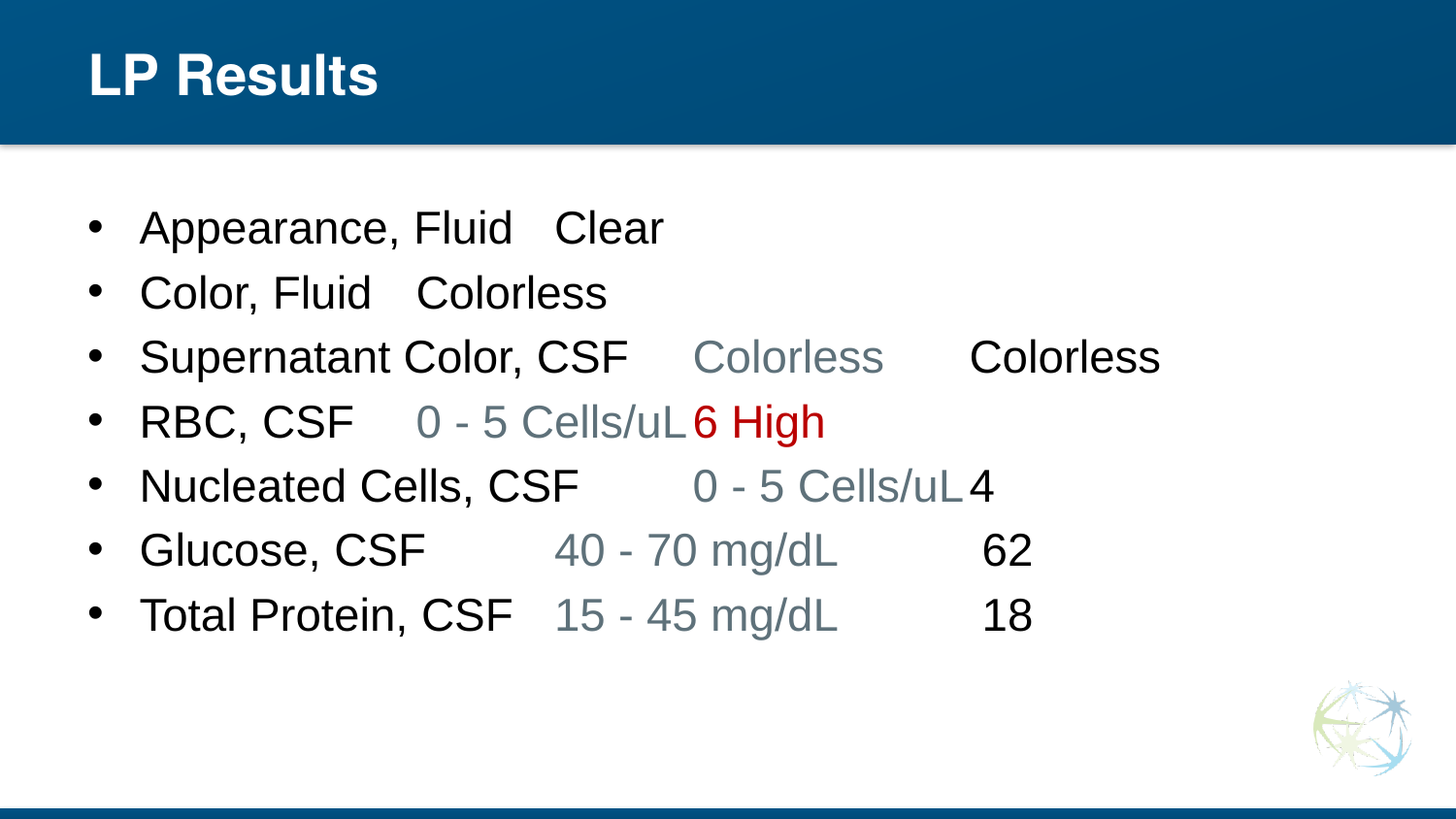

# LP Results
Appearance, Fluid		Clear
Color, Fluid		Colorless
Supernatant Color, CSF	Colorless	Colorless
RBC, CSF	0 - 5 Cells/uL	6 High
Nucleated Cells, CSF	0 - 5 Cells/uL	4
Glucose, CSF	40 - 70 mg/dL	 62
Total Protein, CSF	15 - 45 mg/dL	 18